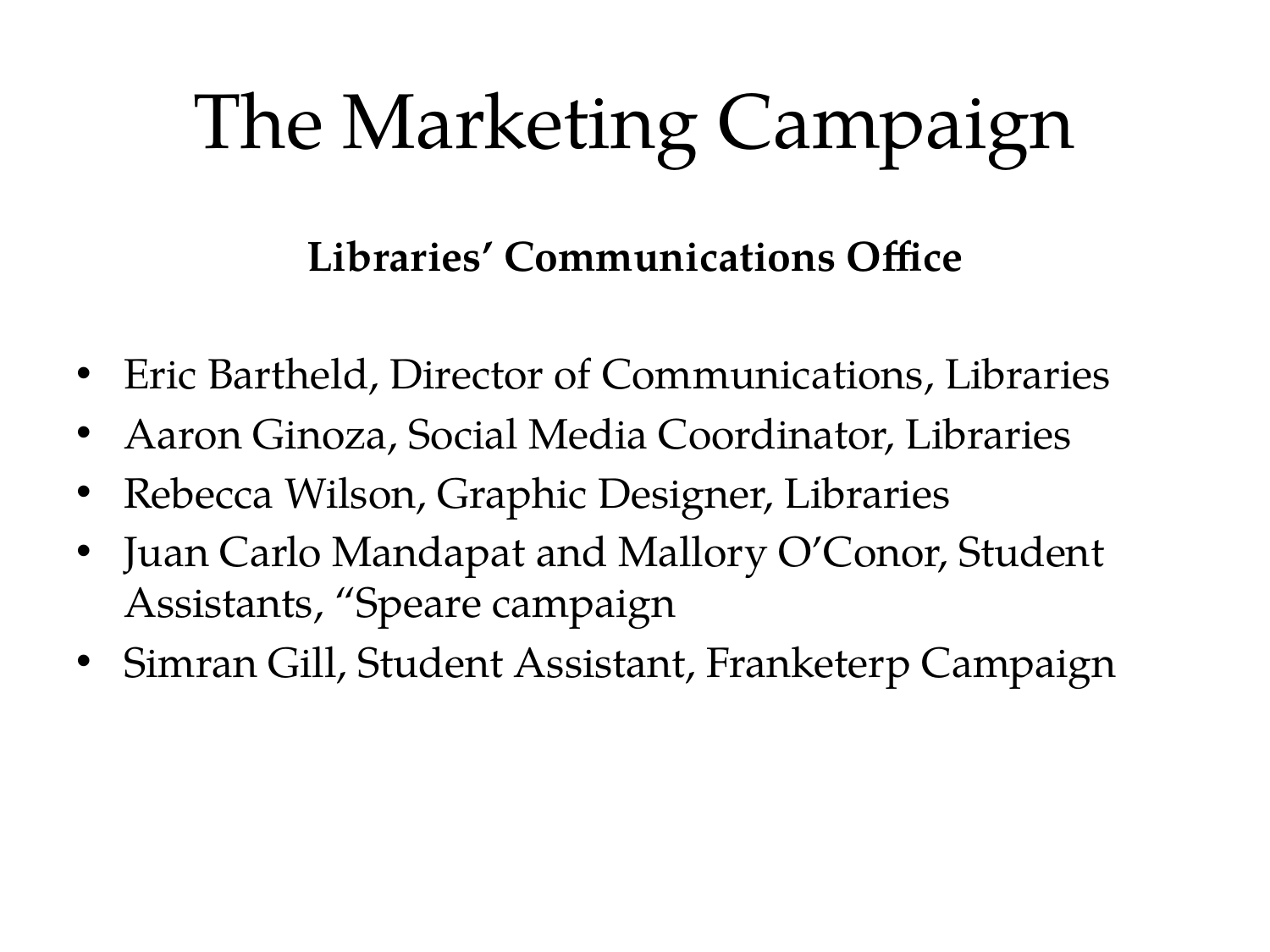

# The Marketing Campaign
Libraries’ Communications Office

Eric Bartheld, Director of Communications, Libraries
Aaron Ginoza, Social Media Coordinator, Libraries
Rebecca Wilson, Graphic Designer, Libraries
Juan Carlo Mandapat and Mallory O’Conor, Student Assistants, “Speare campaign
Simran Gill, Student Assistant, Franketerp Campaign